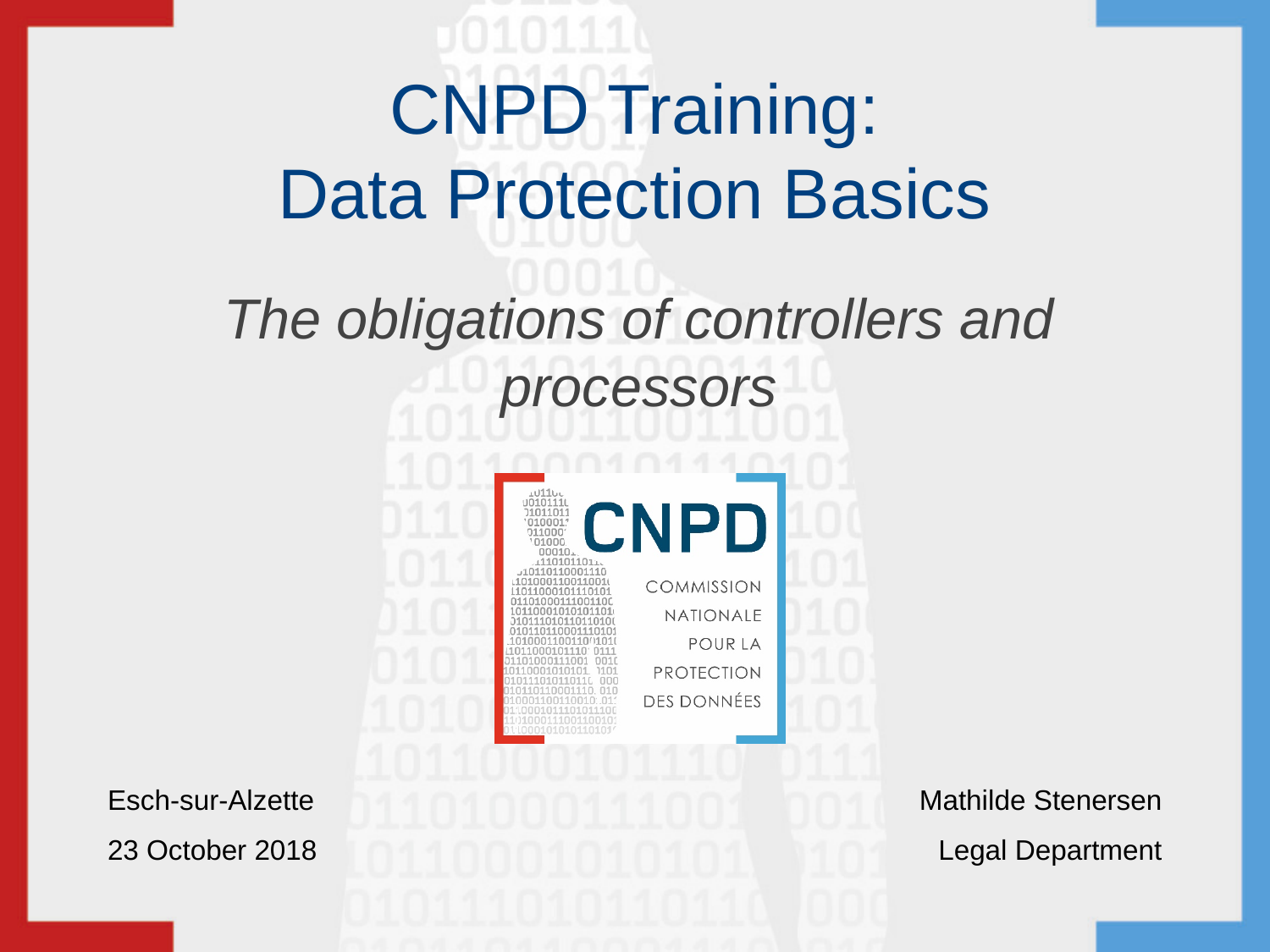

# CNPD Training: Data Protection Basics
The obligations of controllers and processors

Esch-sur-Alzette
Mathilde Stenersen
23 October 2018
Legal Department